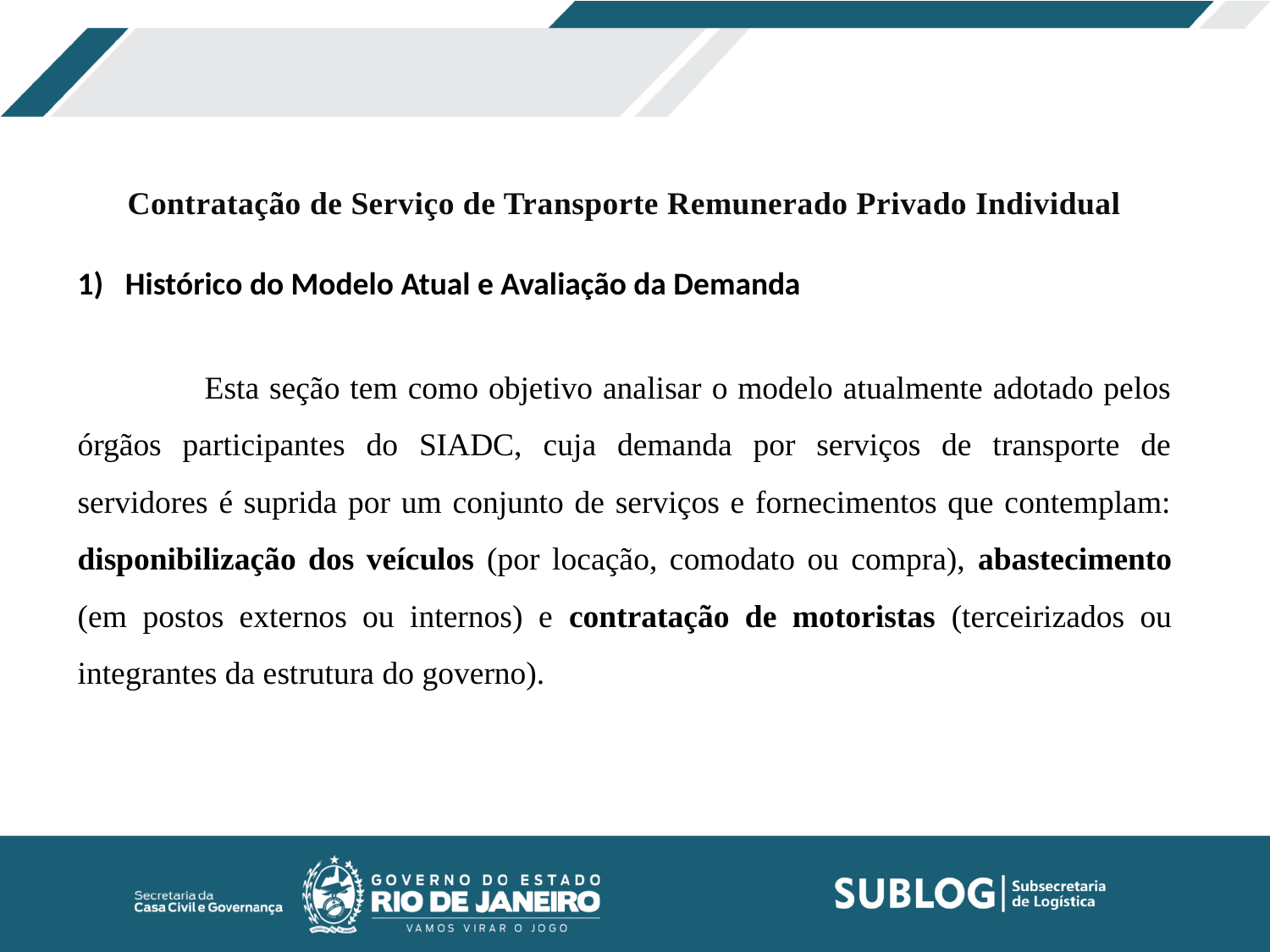

Contratação de Serviço de Transporte Remunerado Privado Individual

Histórico do Modelo Atual e Avaliação da Demanda

	Esta seção tem como objetivo analisar o modelo atualmente adotado pelos órgãos participantes do SIADC, cuja demanda por serviços de transporte de servidores é suprida por um conjunto de serviços e fornecimentos que contemplam: disponibilização dos veículos (por locação, comodato ou compra), abastecimento (em postos externos ou internos) e contratação de motoristas (terceirizados ou integrantes da estrutura do governo).